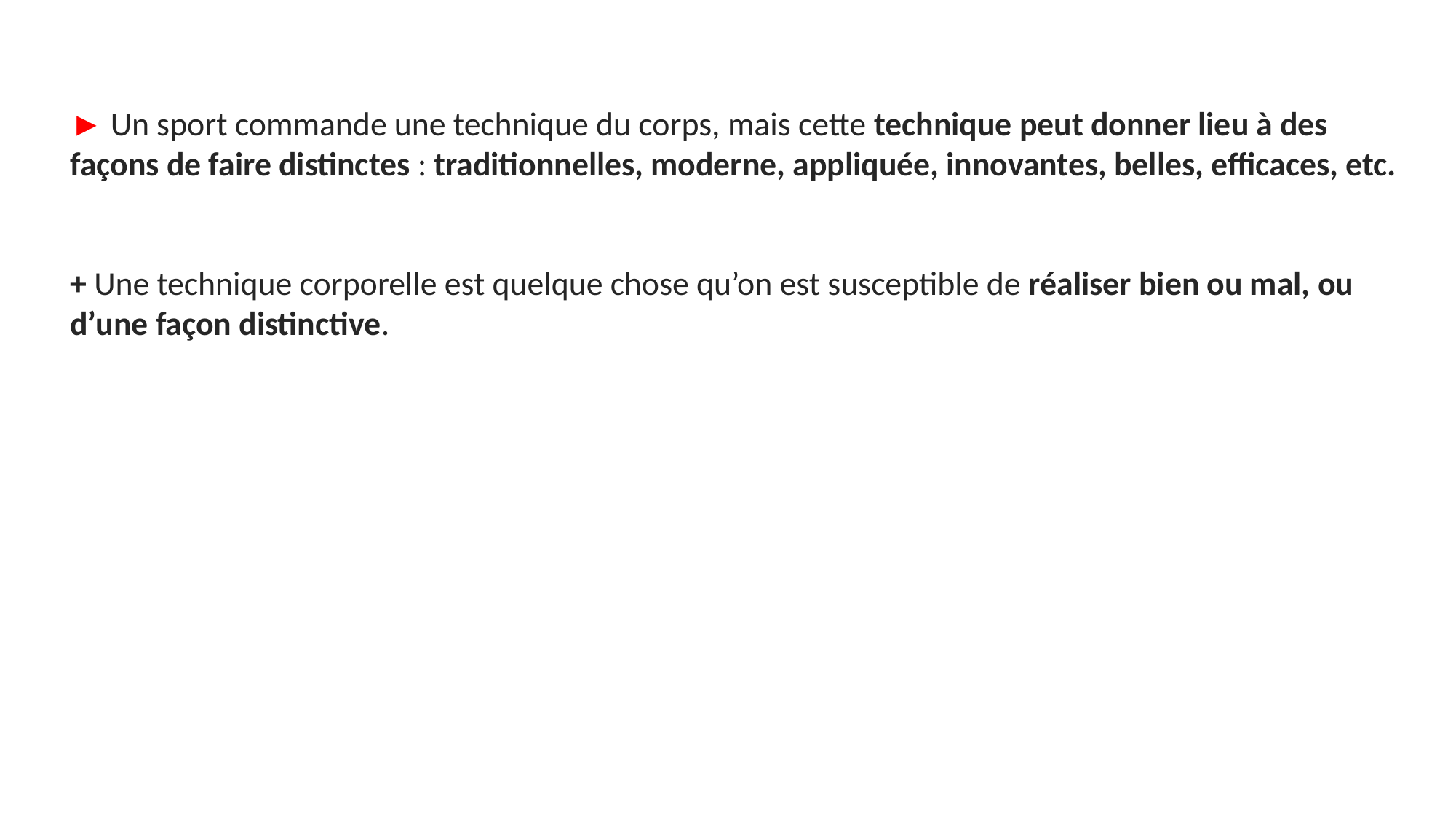

► Un sport commande une technique du corps, mais cette technique peut donner lieu à des façons de faire distinctes : traditionnelles, moderne, appliquée, innovantes, belles, efficaces, etc.

+ Une technique corporelle est quelque chose qu’on est susceptible de réaliser bien ou mal, ou d’une façon distinctive.